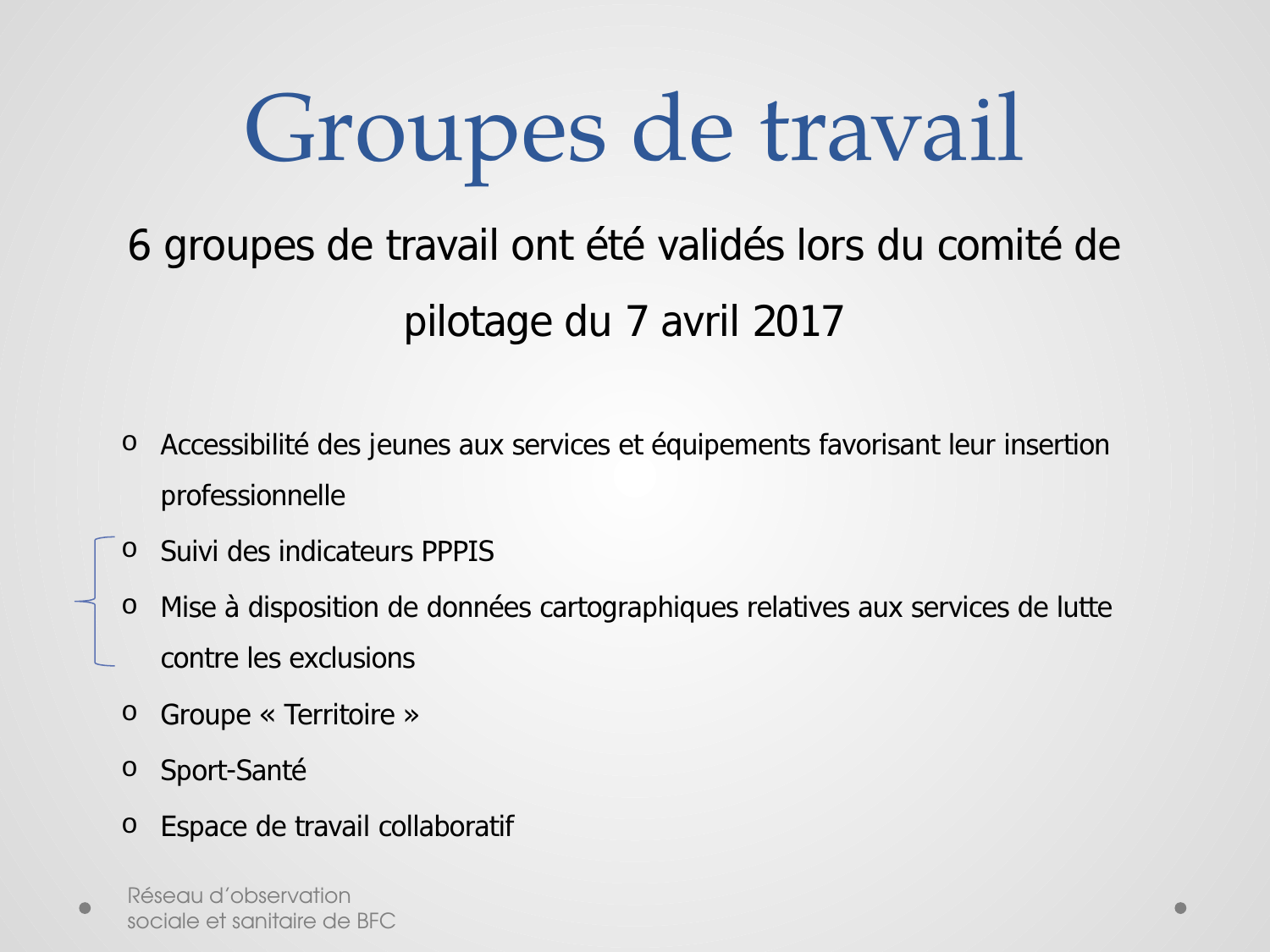

# Groupes de travail
6 groupes de travail ont été validés lors du comité de pilotage du 7 avril 2017

Accessibilité des jeunes aux services et équipements favorisant leur insertion professionnelle
Suivi des indicateurs PPPIS
Mise à disposition de données cartographiques relatives aux services de lutte contre les exclusions
Groupe « Territoire »
Sport-Santé
Espace de travail collaboratif